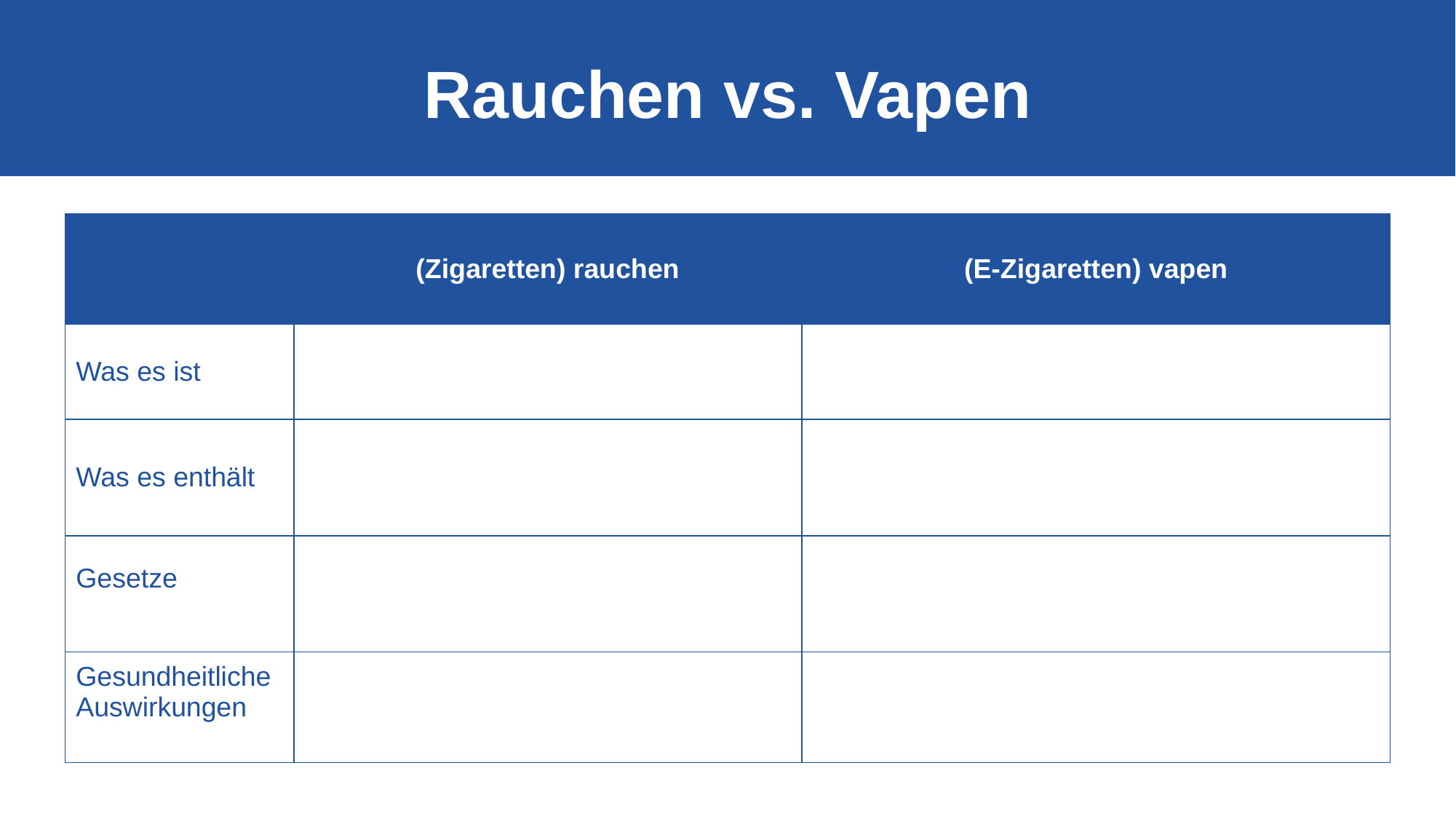

# Rauchen vs. Vapen
|  | (Zigaretten) rauchen | (E-Zigaretten) vapen |
| --- | --- | --- |
| Was es ist |  |  |
| Was es enthält |  |  |
| Gesetze |  |  |
| Gesundheitliche Auswirkungen |  |  |